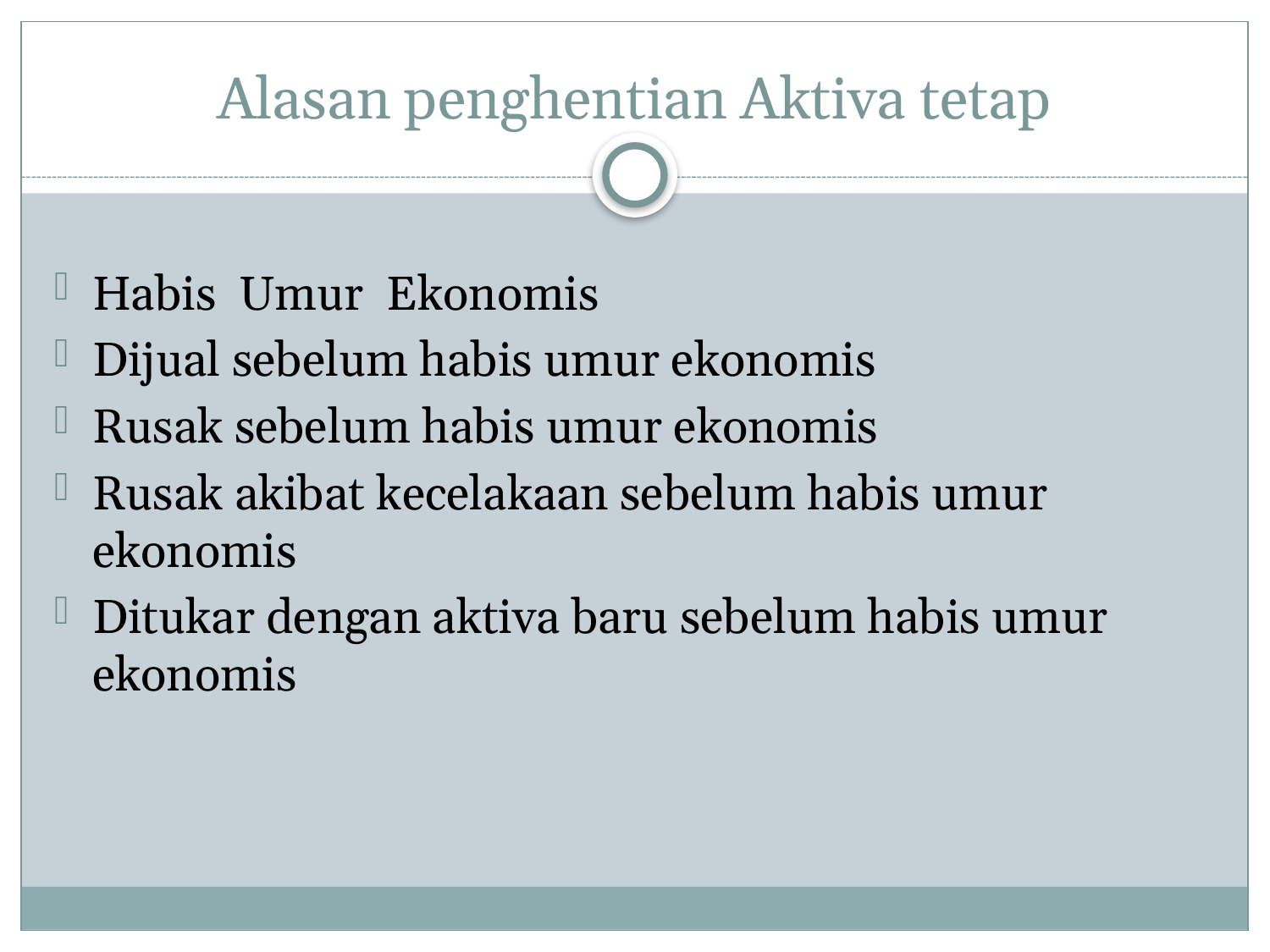

# Alasan penghentian Aktiva tetap
Habis  Umur  Ekonomis
Dijual sebelum habis umur ekonomis
Rusak sebelum habis umur ekonomis
Rusak akibat kecelakaan sebelum habis umur ekonomis
Ditukar dengan aktiva baru sebelum habis umur ekonomis